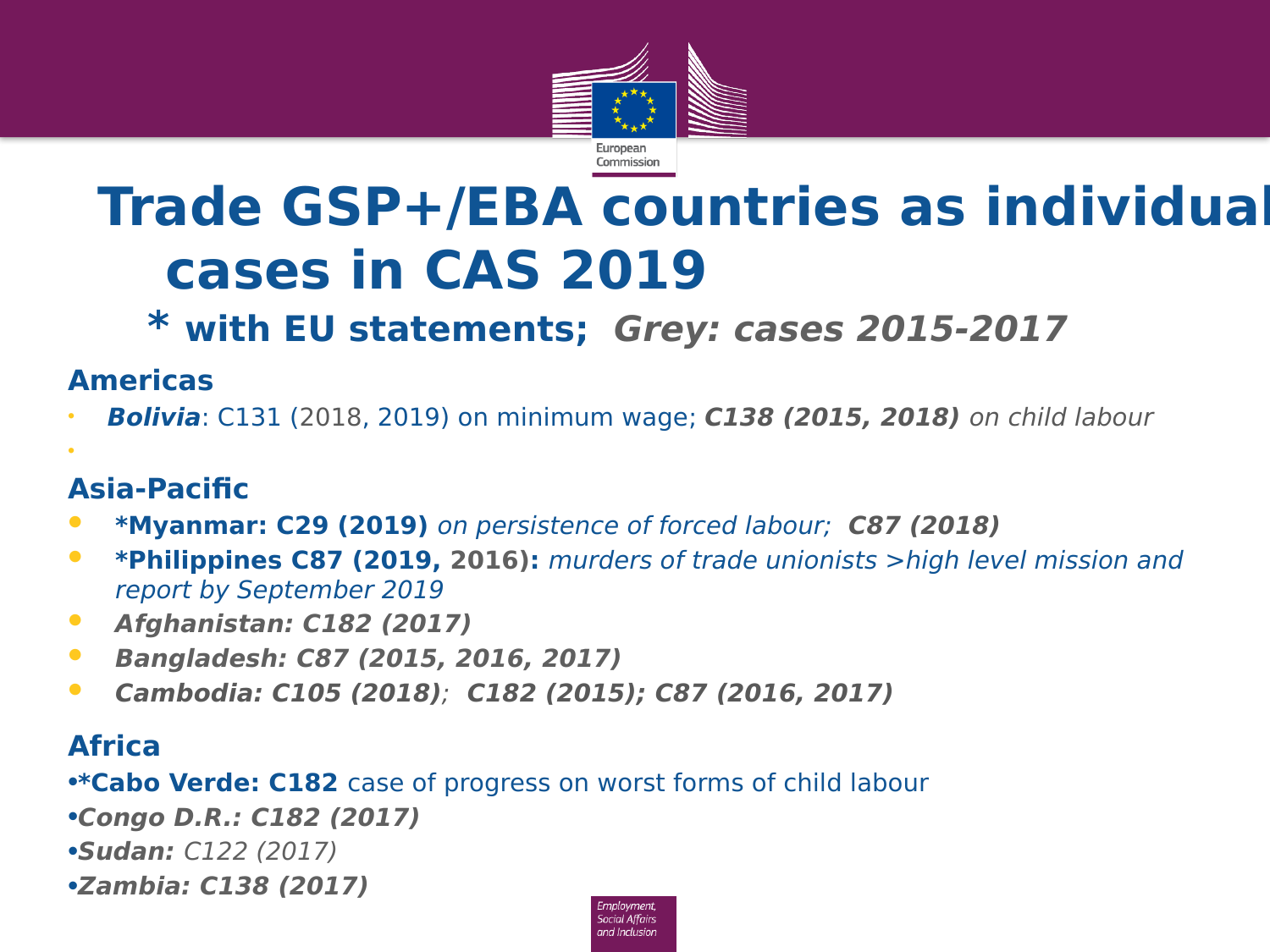

# Trade GSP+/EBA countries as individual  cases in CAS 2019 * with EU statements;  Grey: cases 2015-2017
Americas
Bolivia: C131 (2018, 2019) on minimum wage; C138 (2015, 2018) on child labour

Asia-Pacific
*Myanmar: C29 (2019) on persistence of forced labour;  C87 (2018)
*Philippines C87 (2019, 2016): murders of trade unionists >high level mission and report by September 2019
Afghanistan: C182 (2017)
Bangladesh: C87 (2015, 2016, 2017)
Cambodia: C105 (2018);  C182 (2015); C87 (2016, 2017)
Africa
*Cabo Verde: C182 case of progress on worst forms of child labour
Congo D.R.: C182 (2017)
Sudan: C122 (2017)
Zambia: C138 (2017)